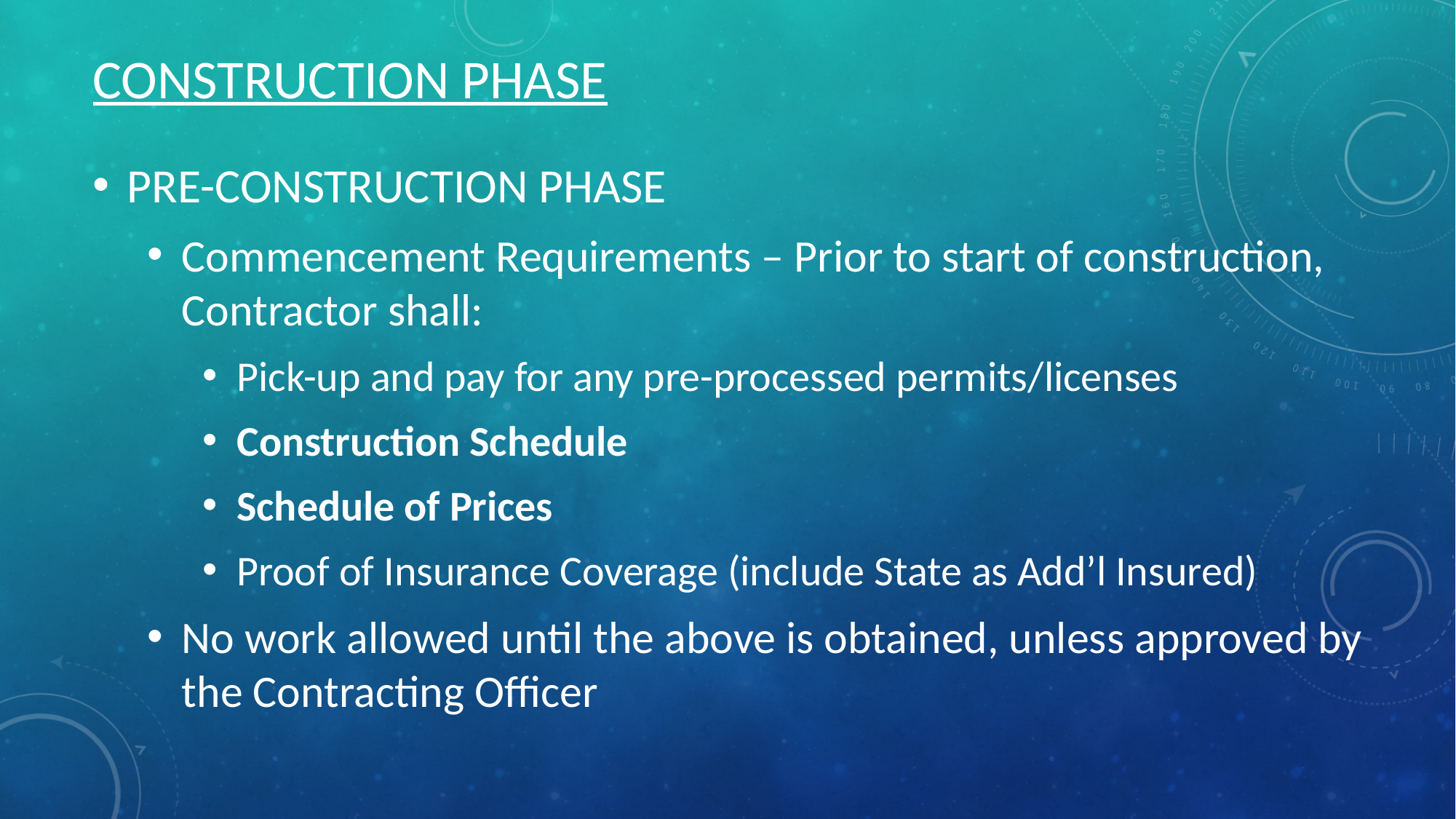

# CONSTRUCTION phase

PRE-CONSTRUCTION PHASE
Commencement Requirements – Prior to start of construction, Contractor shall:
Pick-up and pay for any pre-processed permits/licenses
Construction Schedule
Schedule of Prices
Proof of Insurance Coverage (include State as Add’l Insured)
No work allowed until the above is obtained, unless approved by the Contracting Officer